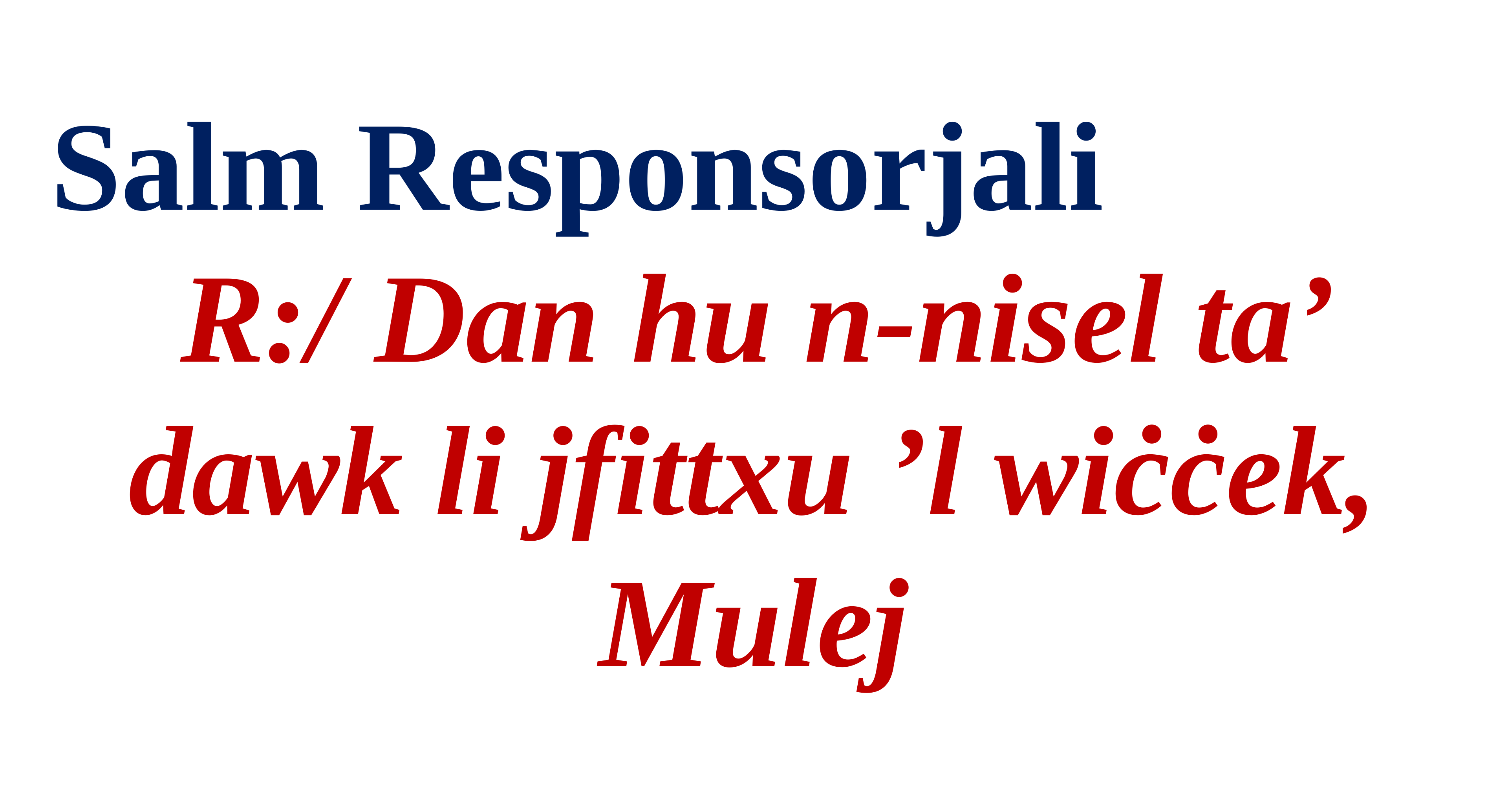

Salm Responsorjali
R:/ Dan hu n-nisel ta’ dawk li jfittxu ’l wiċċek, Mulej